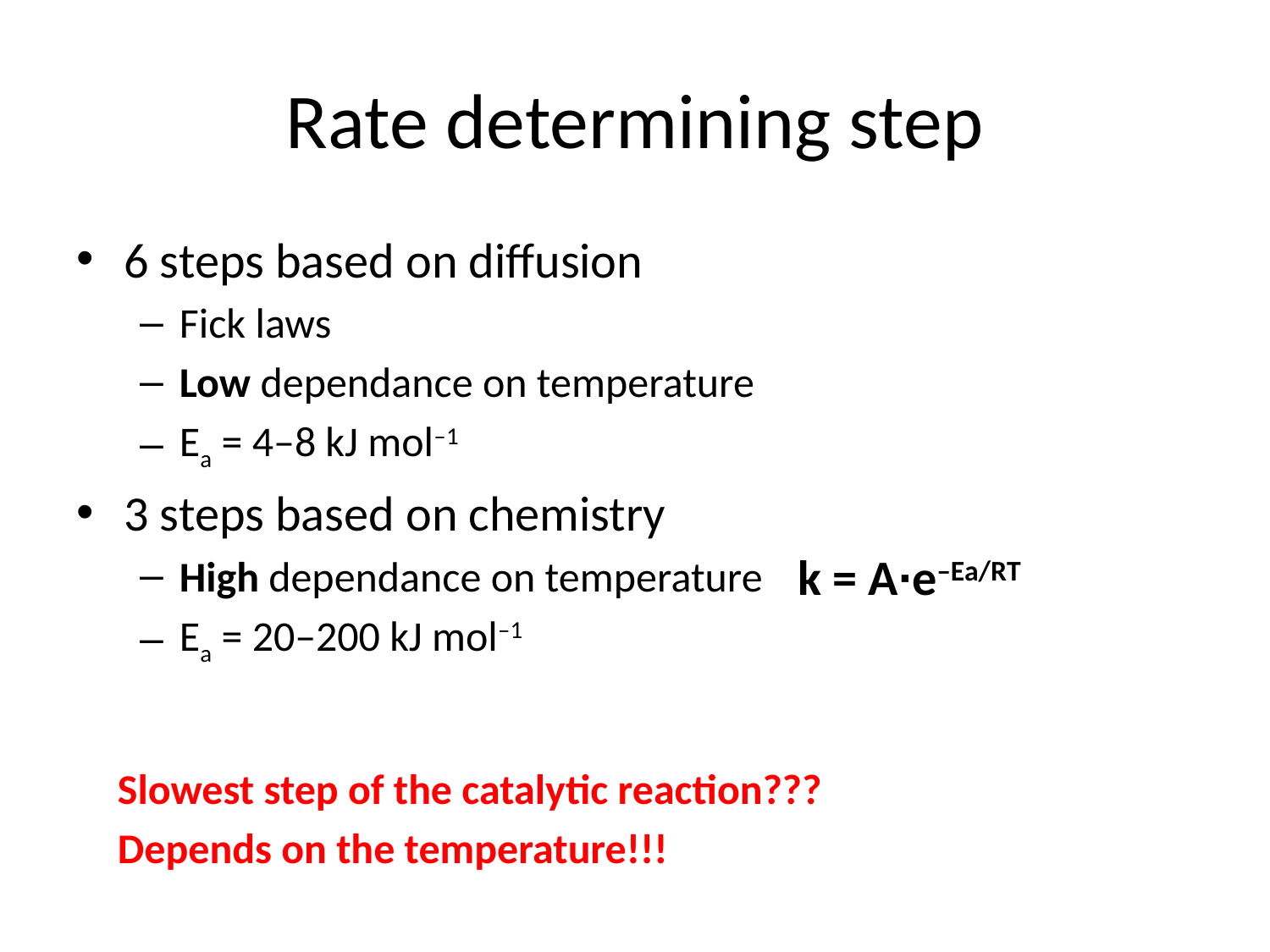

# Rate determining step
6 steps based on diffusion
Fick laws
Low dependance on temperature
Ea = 4–8 kJ mol–1
3 steps based on chemistry
High dependance on temperature
Ea = 20–200 kJ mol–1
k = A∙e–Ea/RT

Slowest step of the catalytic reaction???
Depends on the temperature!!!